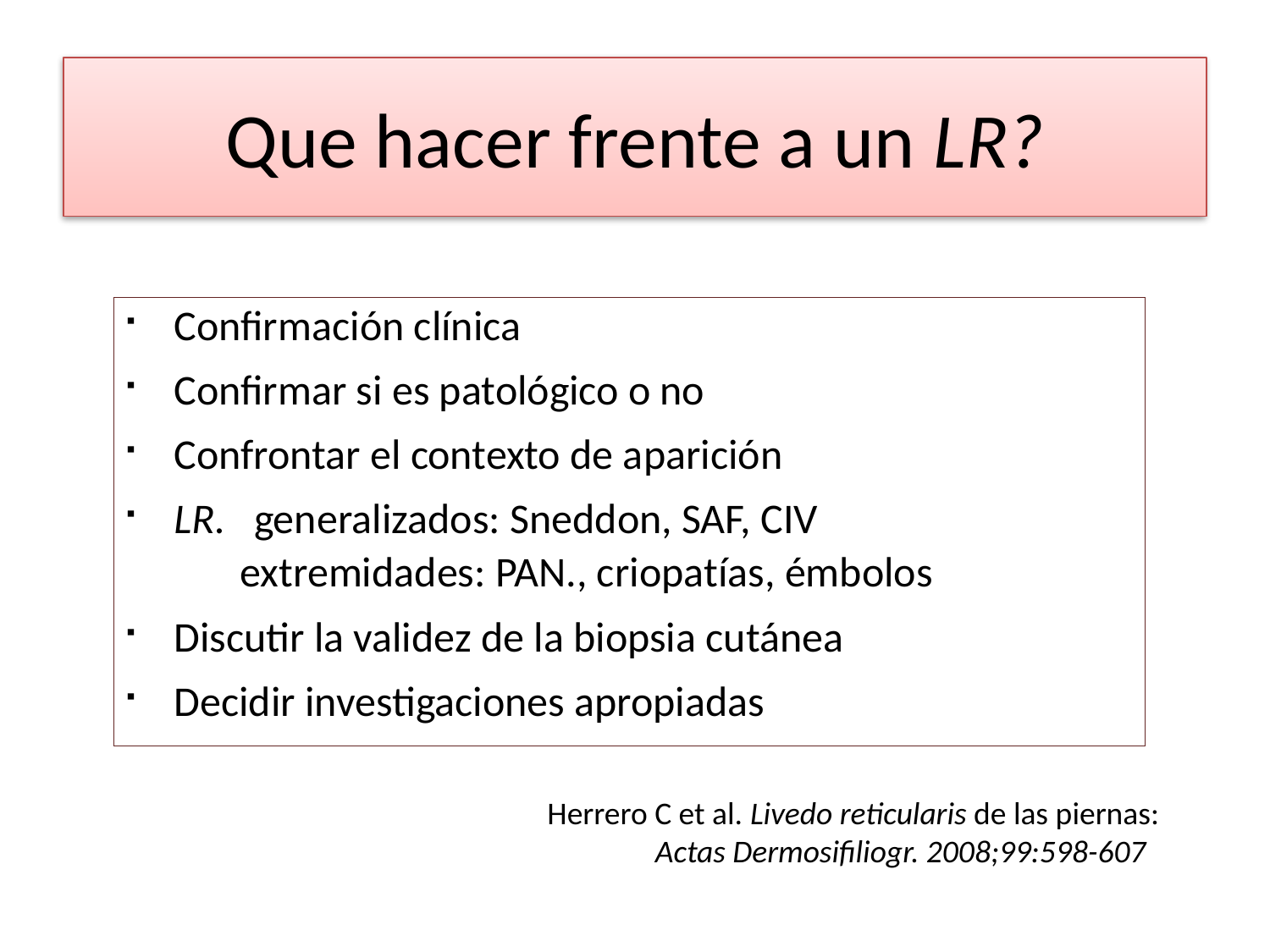

# Que hacer frente a un LR?
Confirmación clínica
Confirmar si es patológico o no
Confrontar el contexto de aparición
LR.   generalizados: Sneddon, SAF, CIV
            extremidades: PAN., criopatías, émbolos
Discutir la validez de la biopsia cutánea
Decidir investigaciones apropiadas
Herrero C et al. Livedo reticularis de las piernas:
               Actas Dermosifiliogr. 2008;99:598-607